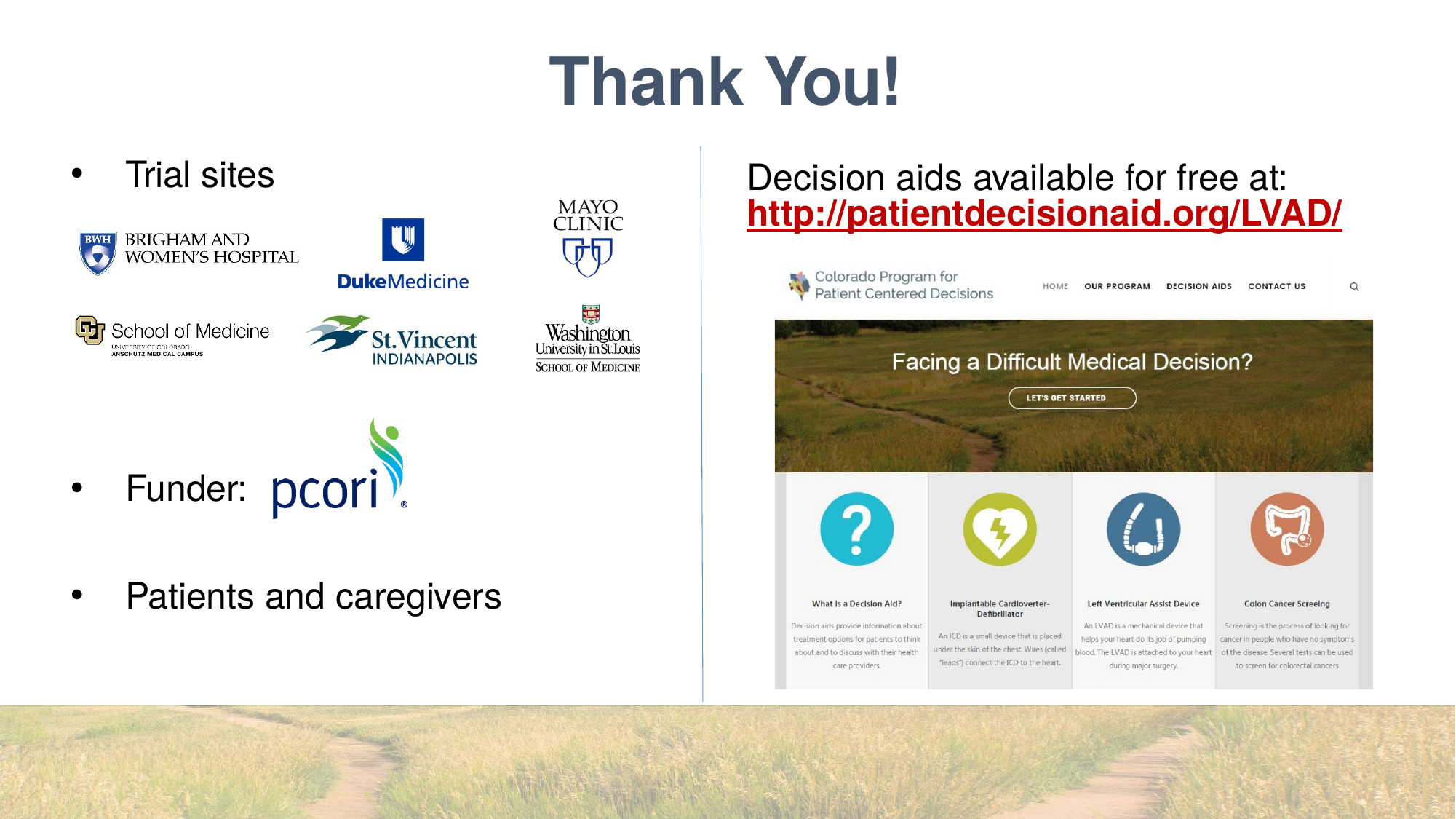

# Thank You!

Trial sites
Decision aids available for free at:
http://patientdecisionaid.org/LVAD/

Funder:

Patients and caregivers